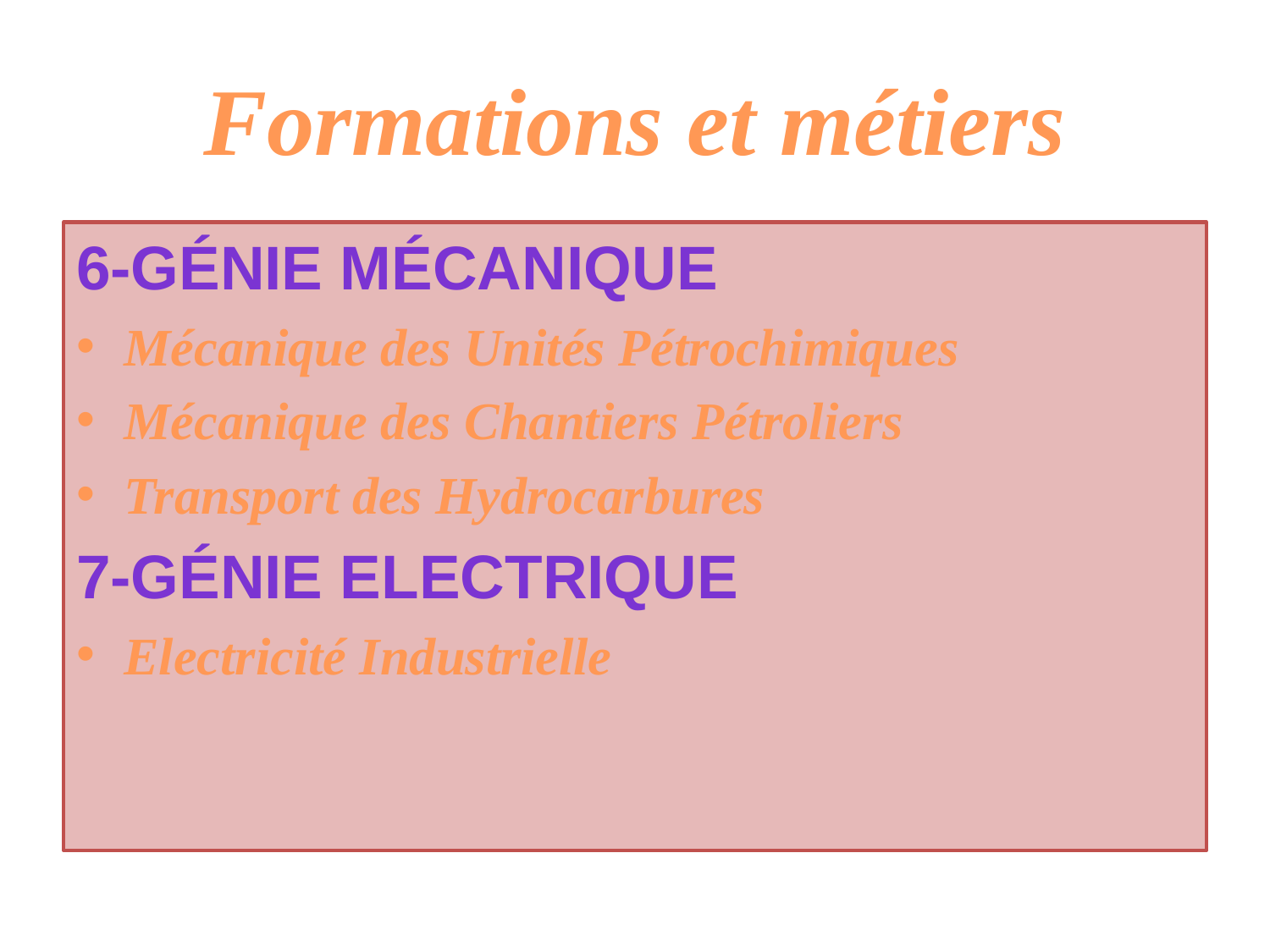

# Formations et métiers
6-GÉNIE MÉCANIQUE
Mécanique des Unités Pétrochimiques
Mécanique des Chantiers Pétroliers
Transport des Hydrocarbures
7-GÉNIE ELECTRIQUE
Electricité Industrielle